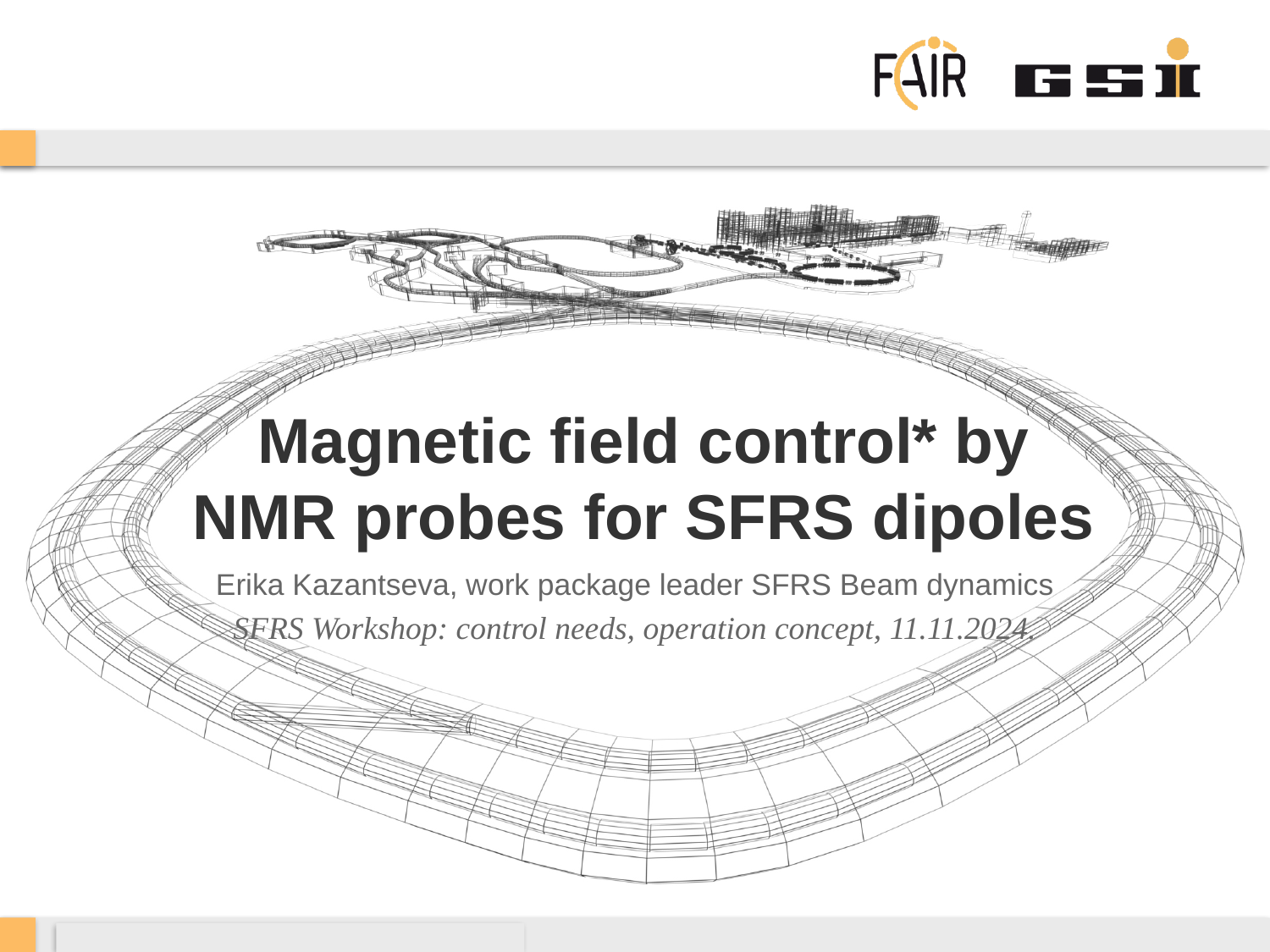

# Magnetic field control* by NMR probes for SFRS dipoles
Erika Kazantseva, work package leader SFRS Beam dynamics
SFRS Workshop: control needs, operation concept, 11.11.2024.